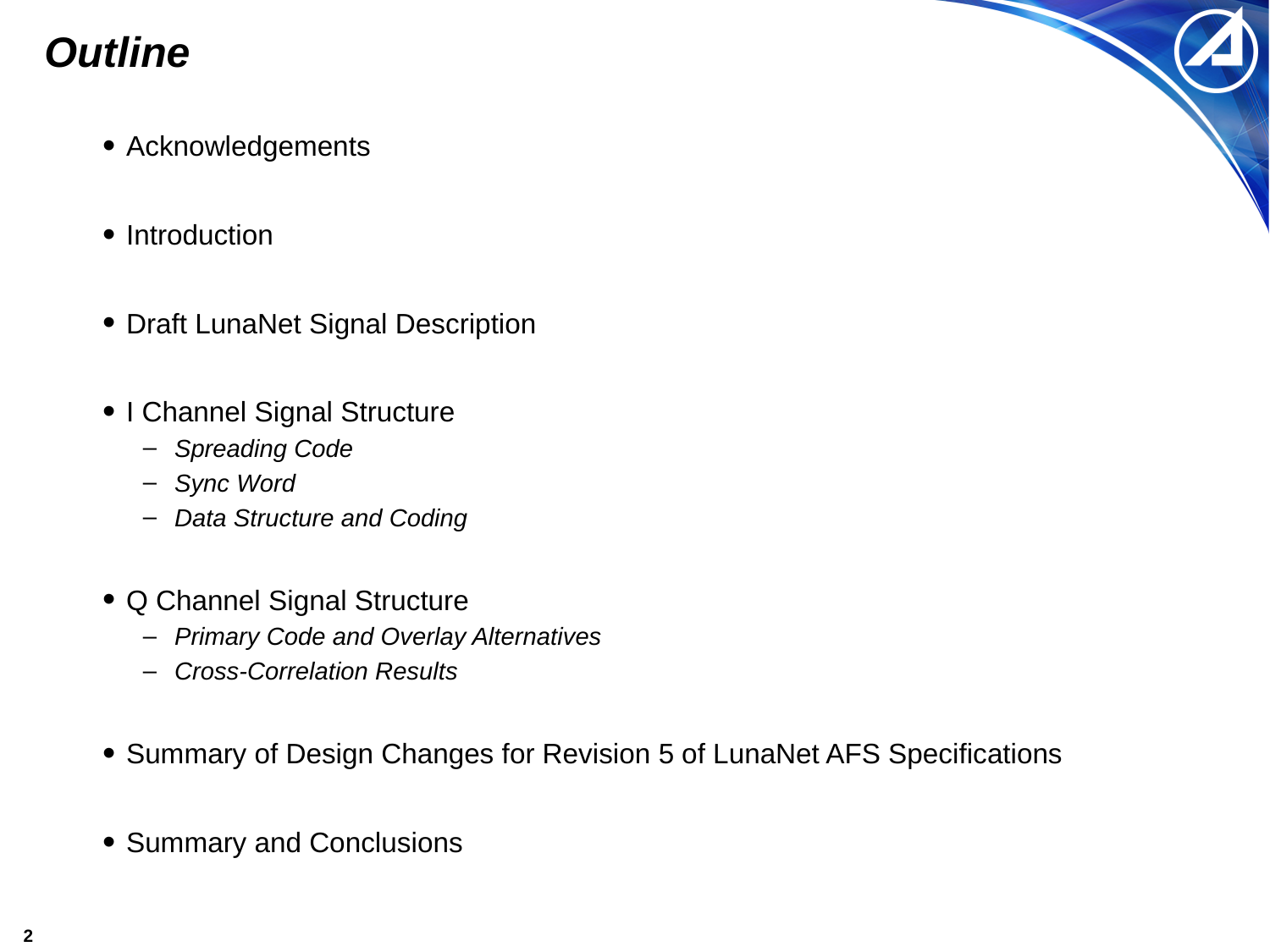

# Outline
Acknowledgements
Introduction
Draft LunaNet Signal Description
I Channel Signal Structure
Spreading Code
Sync Word
Data Structure and Coding
Q Channel Signal Structure
Primary Code and Overlay Alternatives
Cross-Correlation Results
Summary of Design Changes for Revision 5 of LunaNet AFS Specifications
Summary and Conclusions